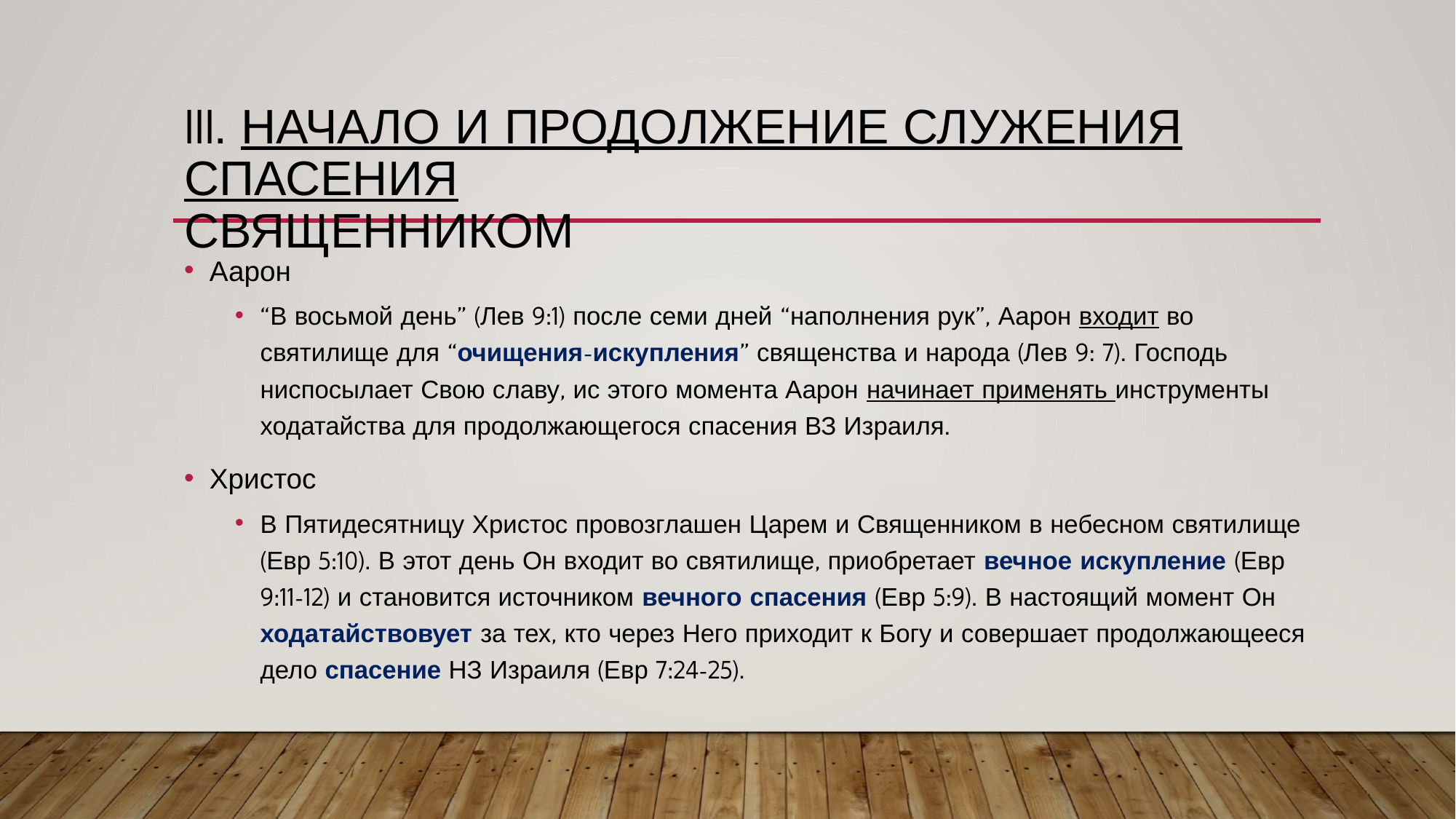

# III. Начало и продолжение служения спасения Священником
Аарон
“В восьмой день” (Лев 9:1) после семи дней “наполнения рук”, Аарон входит во святилище для “очищения-искупления” священства и народа (Лев 9: 7). Господь ниспосылает Свою славу, ис этого момента Аарон начинает применять инструменты ходатайства для продолжающегося спасения ВЗ Израиля.
Христос
В Пятидесятницу Христос провозглашен Царем и Священником в небесном святилище (Евр 5:10). В этот день Он входит во святилище, приобретает вечное искупление (Евр 9:11-12) и становится источником вечного спасения (Евр 5:9). В настоящий момент Он ходатайствовует за тех, кто через Него приходит к Богу и совершает продолжающееся дело спасение НЗ Израиля (Евр 7:24-25).